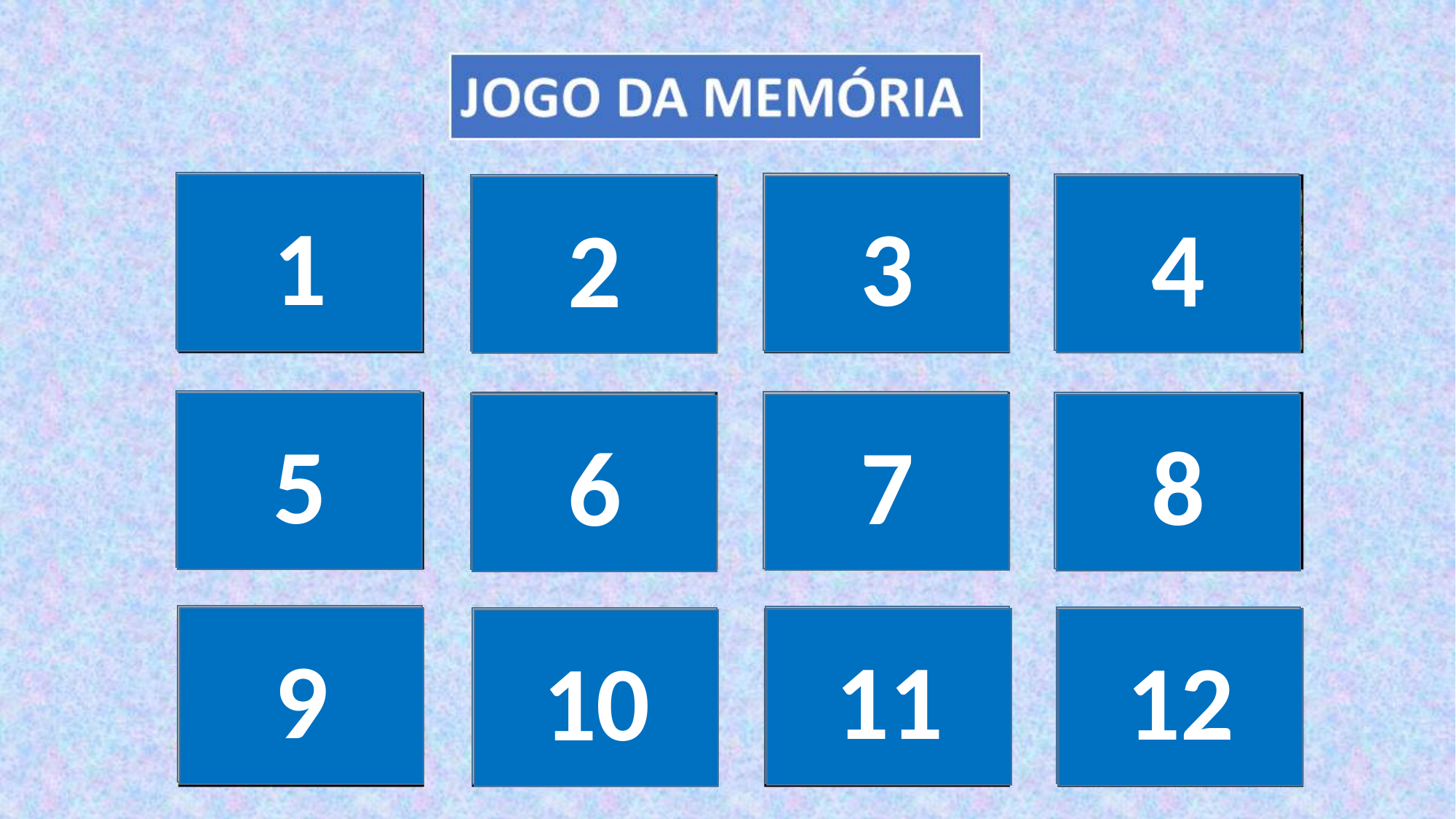

1

3

4

2

5

7

8

6

9

11

12

10